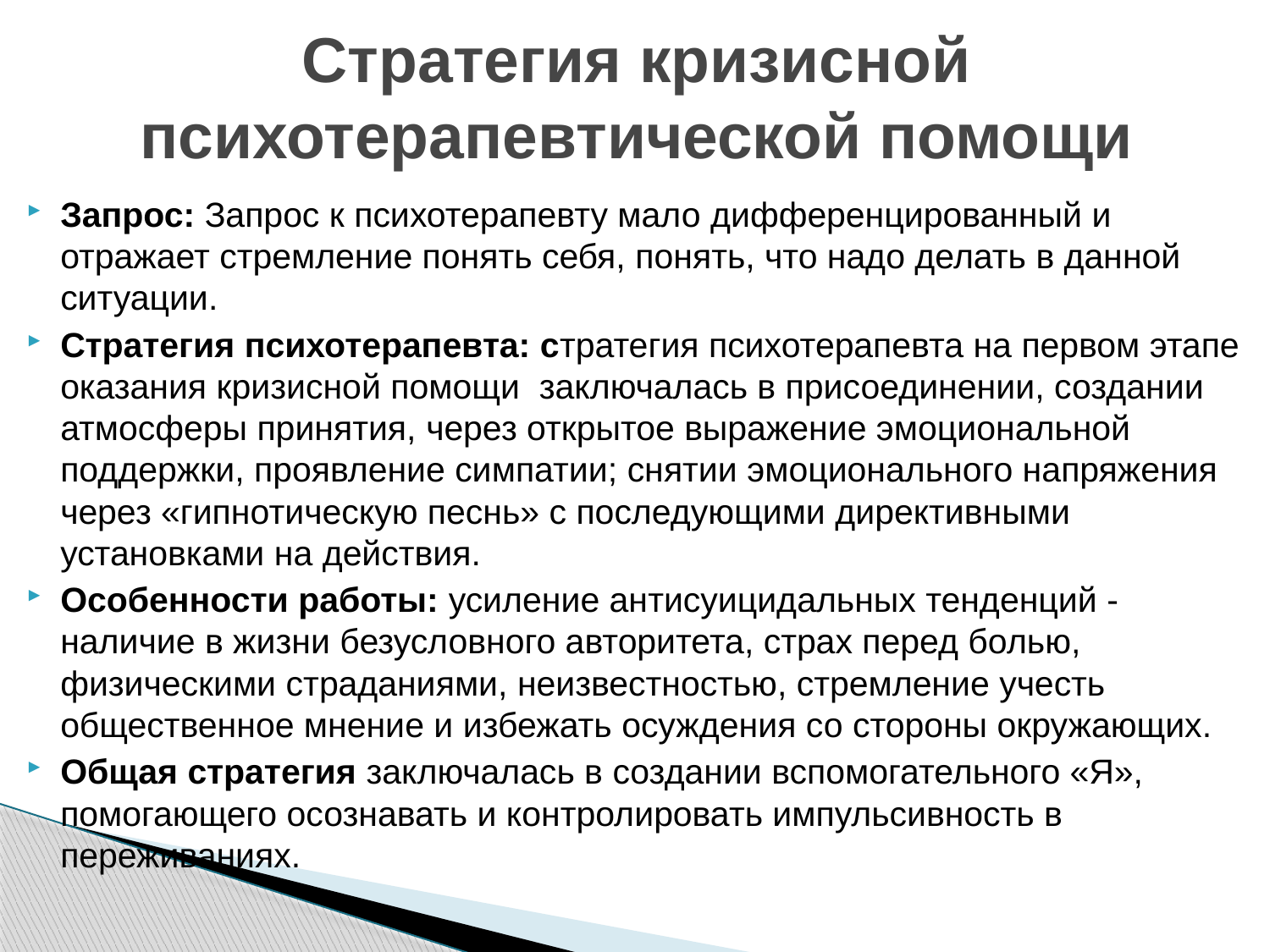

# Стратегия кризисной психотерапевтической помощи
Запрос: Запрос к психотерапевту мало дифференцированный и отражает стремление понять себя, понять, что надо делать в данной ситуации.
Стратегия психотерапевта: стратегия психотерапевта на первом этапе оказания кризисной помощи  заключалась в присоединении, создании атмосферы принятия, через открытое выражение эмоциональной поддержки, проявление симпатии; снятии эмоционального напряжения через «гипнотическую песнь» с последующими директивными установками на действия.
Особенности работы: усиление антисуицидальных тенденций - наличие в жизни безусловного авторитета, страх перед болью, физическими страданиями, неизвестностью, стремление учесть общественное мнение и избежать осуждения со стороны окружающих.
Общая стратегия заключалась в создании вспомогательного «Я», помогающего осознавать и контролировать импульсивность в переживаниях.